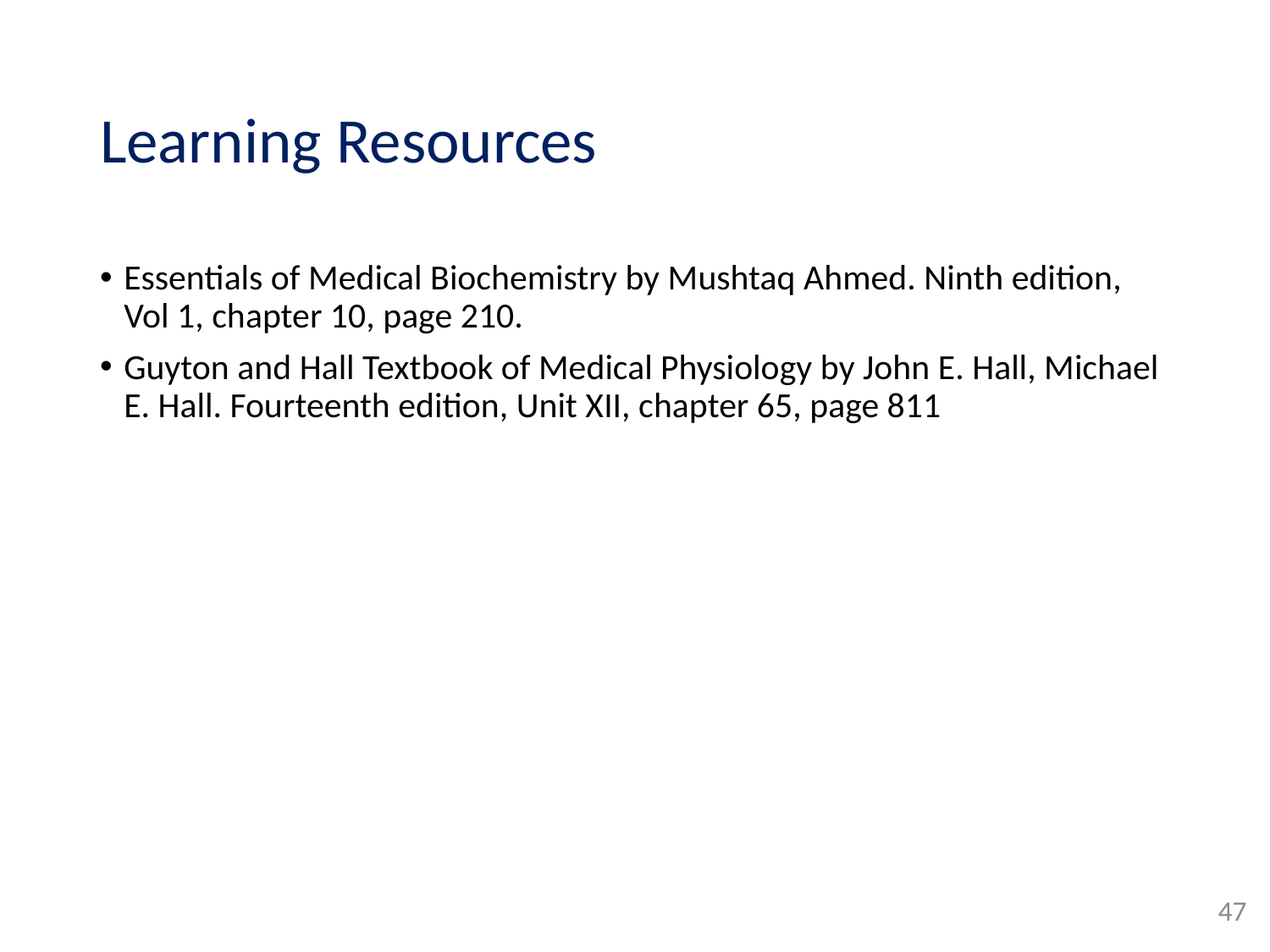

# Learning Resources
Essentials of Medical Biochemistry by Mushtaq Ahmed. Ninth edition, Vol 1, chapter 10, page 210.
Guyton and Hall Textbook of Medical Physiology by John E. Hall, Michael E. Hall. Fourteenth edition, Unit XII, chapter 65, page 811

47